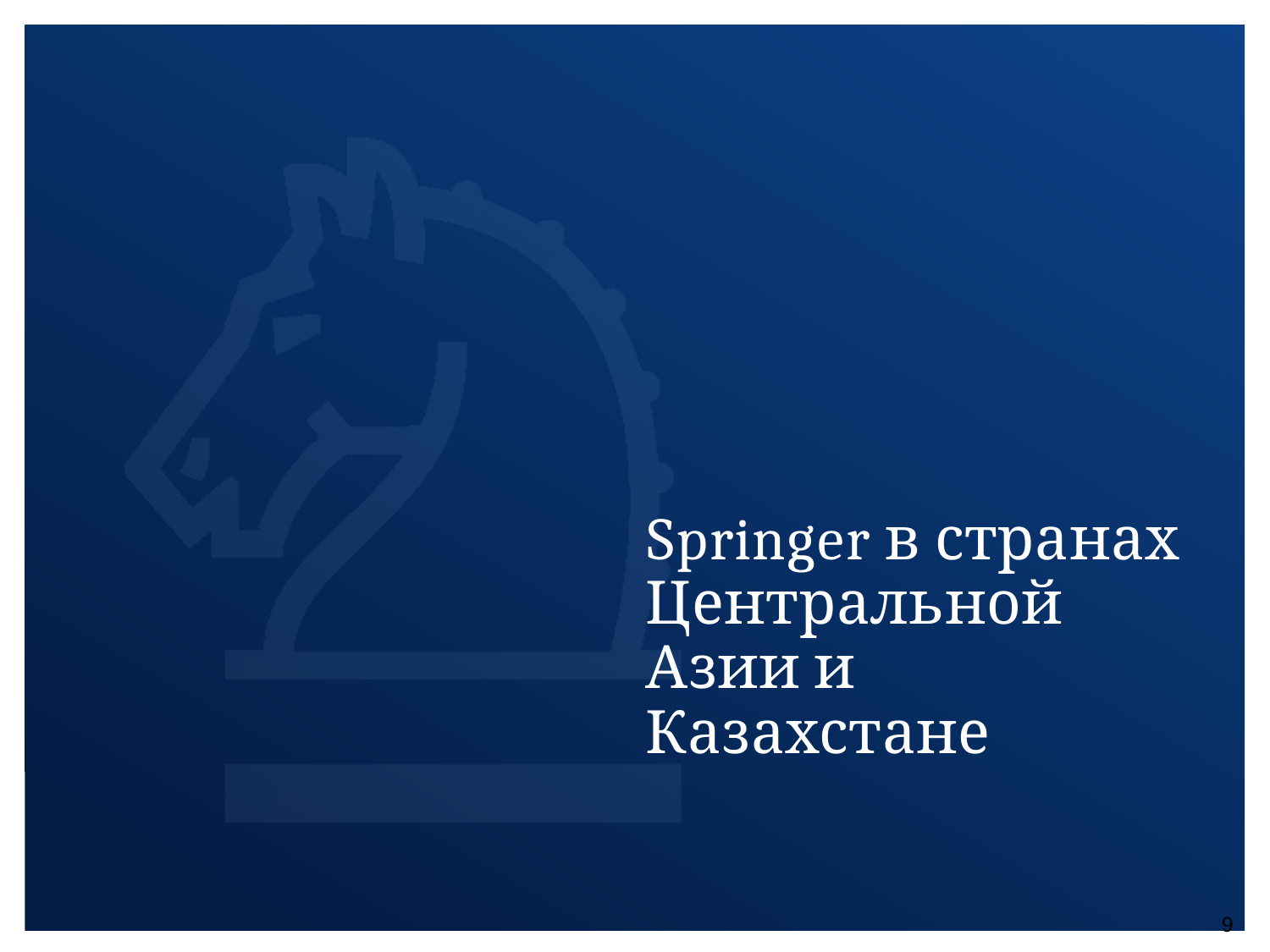

# Springer в странах Центральной Азии и Казахстане
9